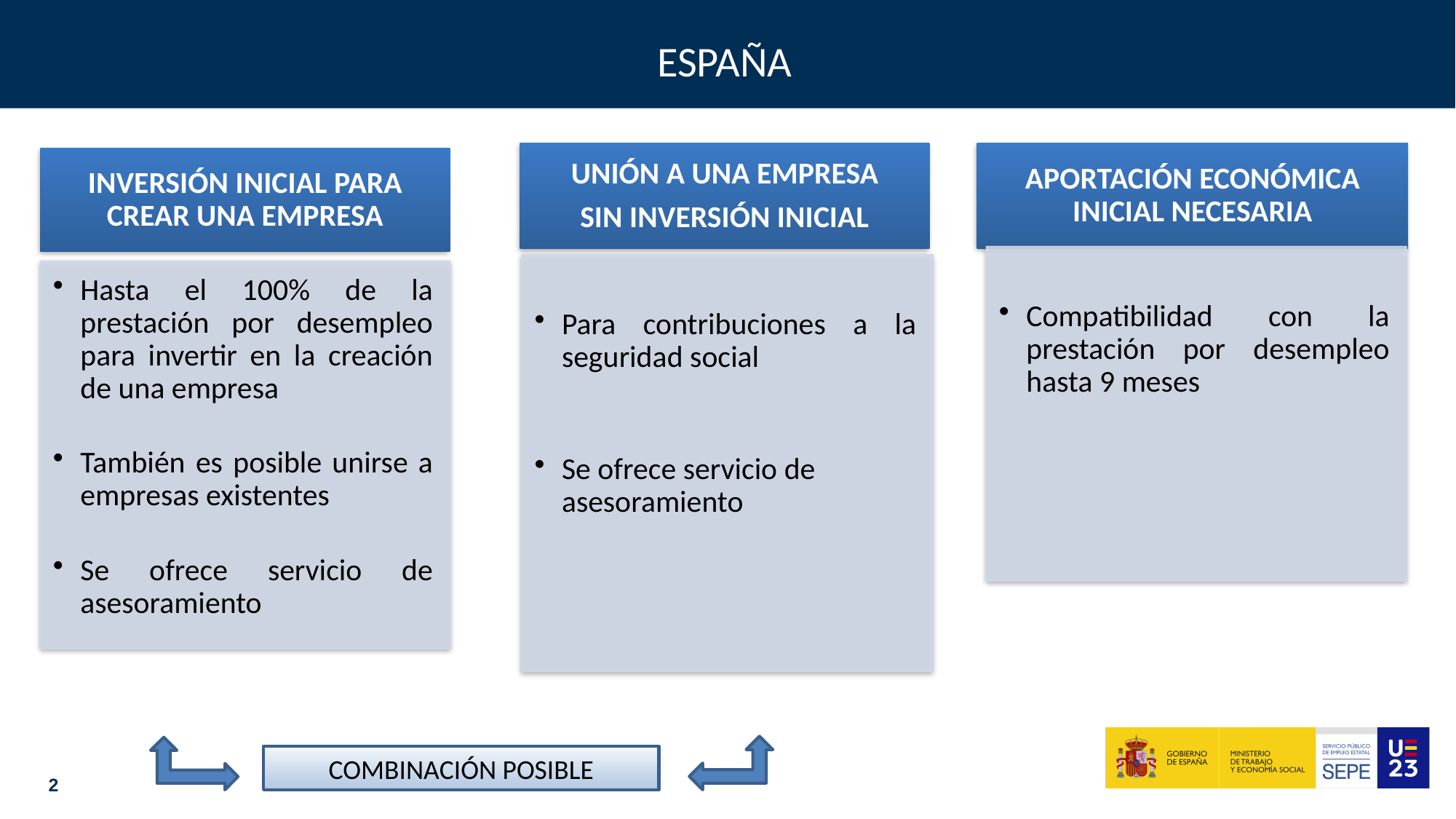

INVERSIÓN INICIAL PARA CREAR UNA EMPRESA
Hasta el 100% de la prestación por desempleo para invertir en la creación de una empresa

También es posible unirse a empresas existentes

Se ofrece servicio de asesoramiento
UNIÓN A UNA EMPRESA
SIN INVERSIÓN INICIAL

Para contribuciones a la seguridad social

Se ofrece servicio de asesoramiento
APORTACIÓN ECONÓMICA INICIAL NECESARIA

Compatibilidad con la prestación por desempleo hasta 9 meses
# ESPAÑA

COMBINACIÓN POSIBLE
2